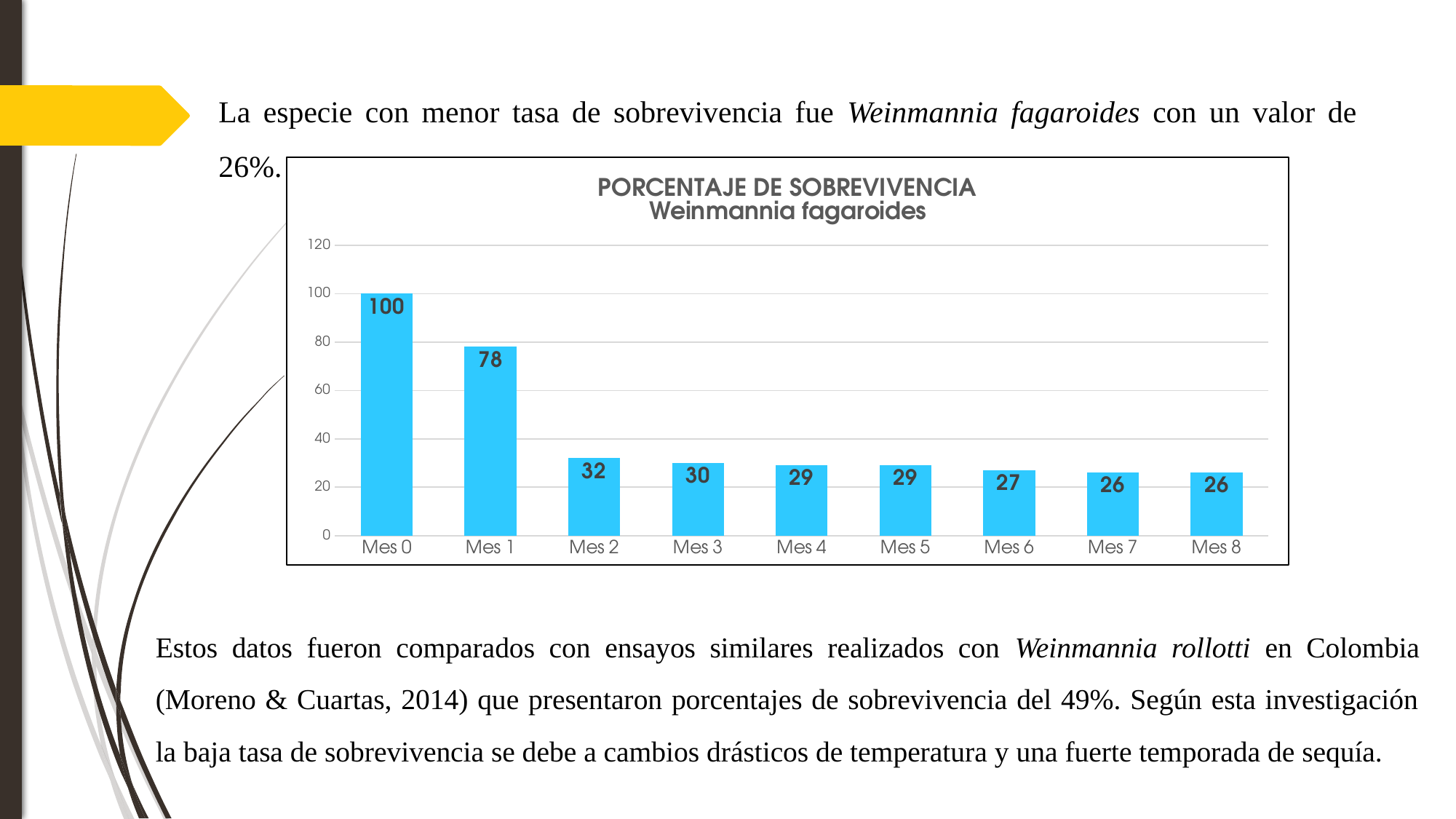

La especie con menor tasa de sobrevivencia fue Weinmannia fagaroides con un valor de 26%.

### Chart: PORCENTAJE DE SOBREVIVENCIA
Weinmannia fagaroides

| Category |  |
|---|---|
| Mes 0 | 100.0 |
| Mes 1 | 78.0 |
| Mes 2 | 32.0 |
| Mes 3 | 30.0 |
| Mes 4 | 29.0 |
| Mes 5 | 29.0 |
| Mes 6 | 27.0 |
| Mes 7 | 26.0 |
| Mes 8 | 26.0 |
Estos datos fueron comparados con ensayos similares realizados con Weinmannia rollotti en Colombia (Moreno & Cuartas, 2014) que presentaron porcentajes de sobrevivencia del 49%. Según esta investigación la baja tasa de sobrevivencia se debe a cambios drásticos de temperatura y una fuerte temporada de sequía.